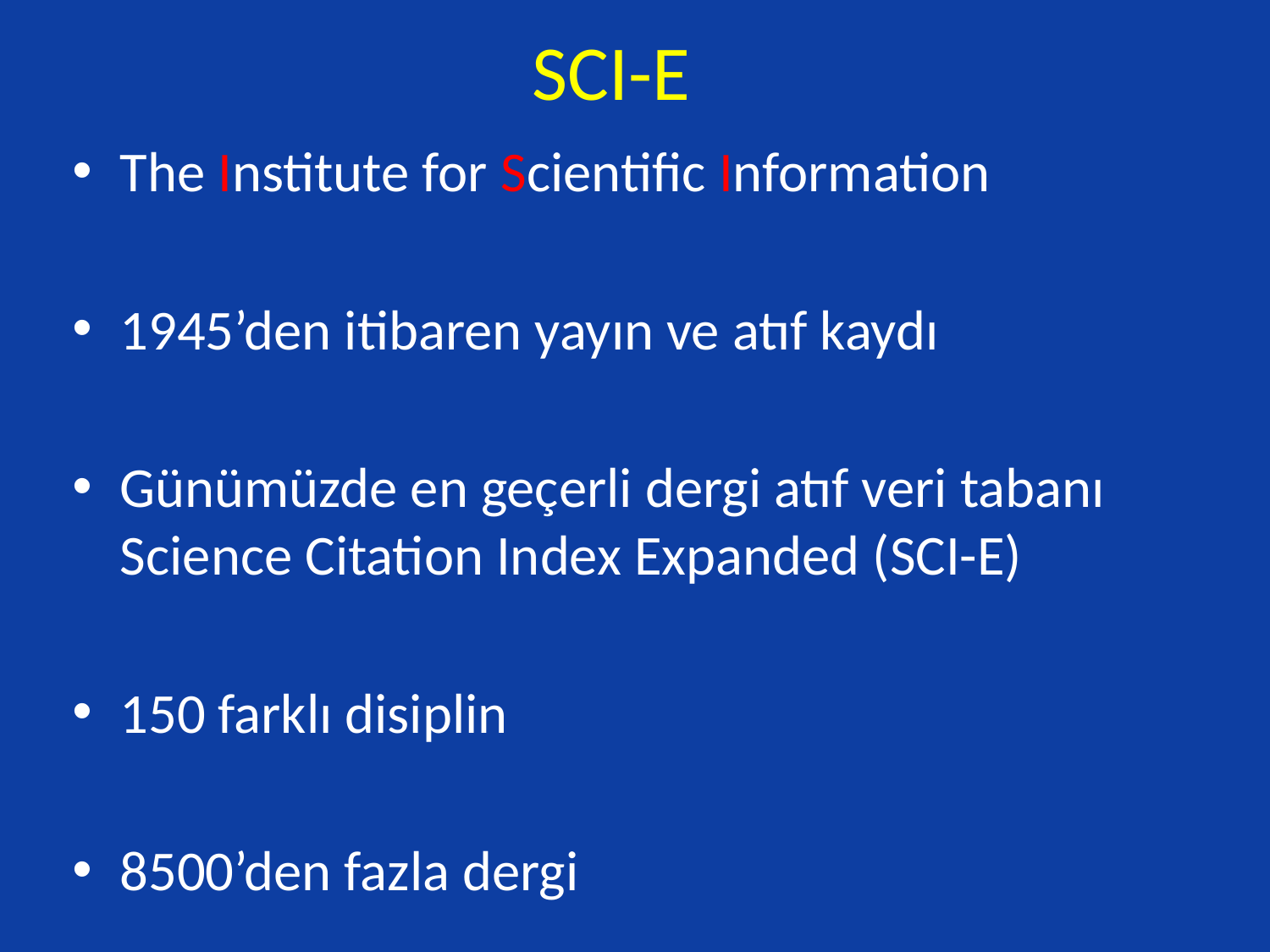

# SCI-E
The Institute for Scientific Information

1945’den itibaren yayın ve atıf kaydı

Günümüzde en geçerli dergi atıf veri tabanı Science Citation Index Expanded (SCI-E)

150 farklı disiplin

8500’den fazla dergi